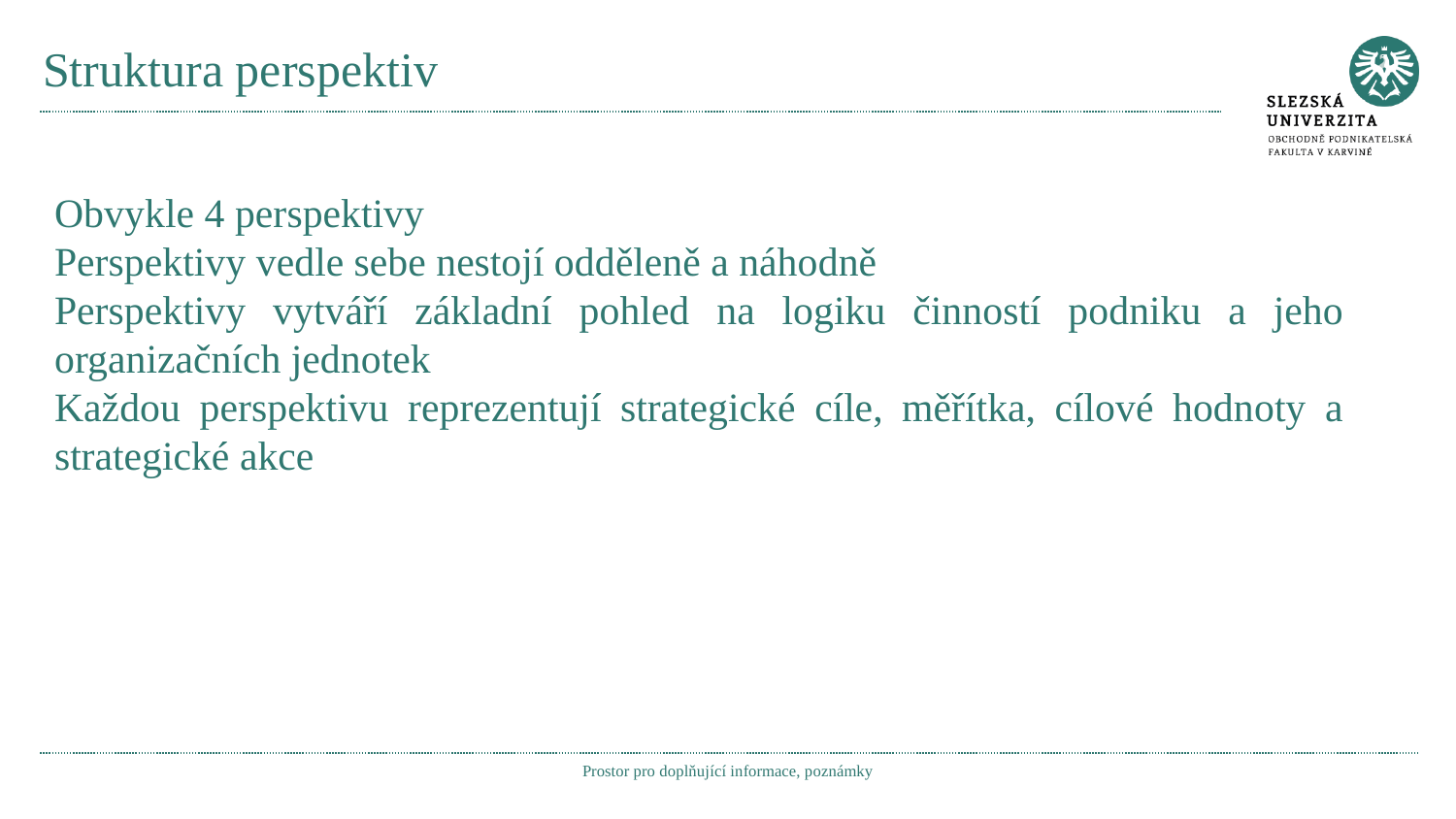

# Struktura perspektiv
Obvykle 4 perspektivy
Perspektivy vedle sebe nestojí odděleně a náhodně
Perspektivy vytváří základní pohled na logiku činností podniku a jeho organizačních jednotek
Každou perspektivu reprezentují strategické cíle, měřítka, cílové hodnoty a strategické akce
Prostor pro doplňující informace, poznámky